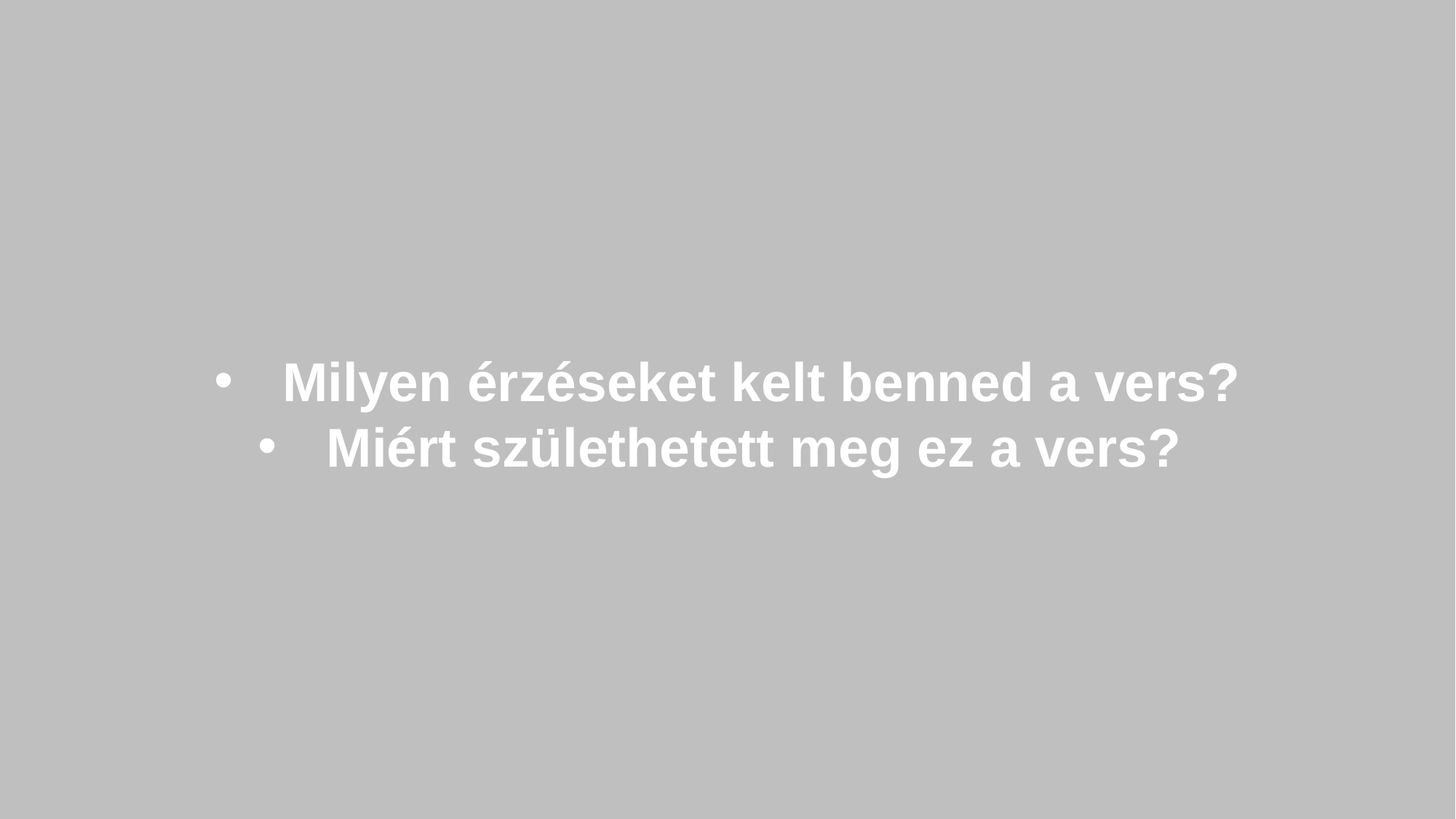

Milyen érzéseket kelt benned a vers?
Miért születhetett meg ez a vers?